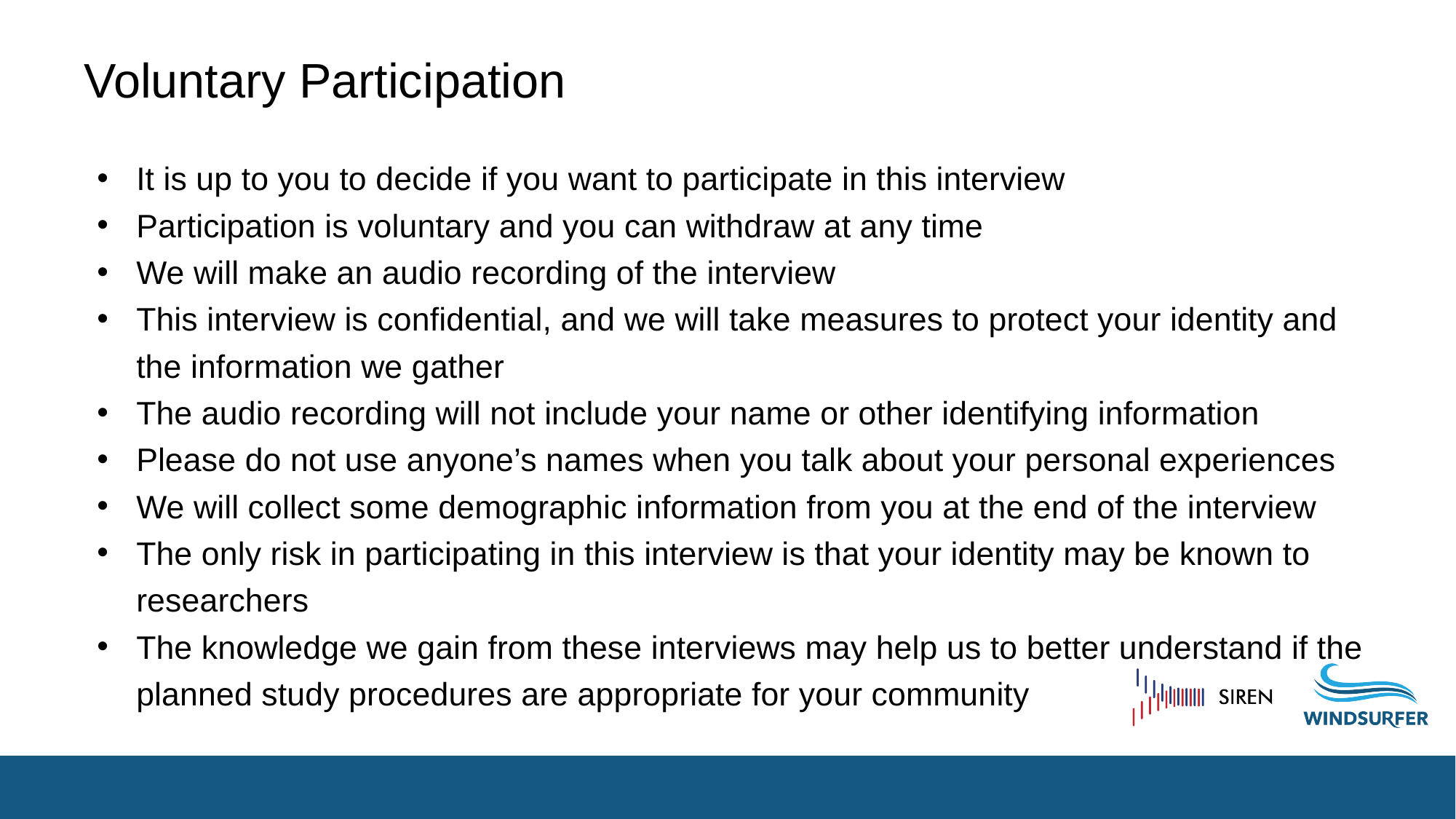

# Voluntary Participation
It is up to you to decide if you want to participate in this interview
Participation is voluntary and you can withdraw at any time
We will make an audio recording of the interview
This interview is confidential, and we will take measures to protect your identity and the information we gather
The audio recording will not include your name or other identifying information
Please do not use anyone’s names when you talk about your personal experiences
We will collect some demographic information from you at the end of the interview
The only risk in participating in this interview is that your identity may be known to researchers
The knowledge we gain from these interviews may help us to better understand if the planned study procedures are appropriate for your community